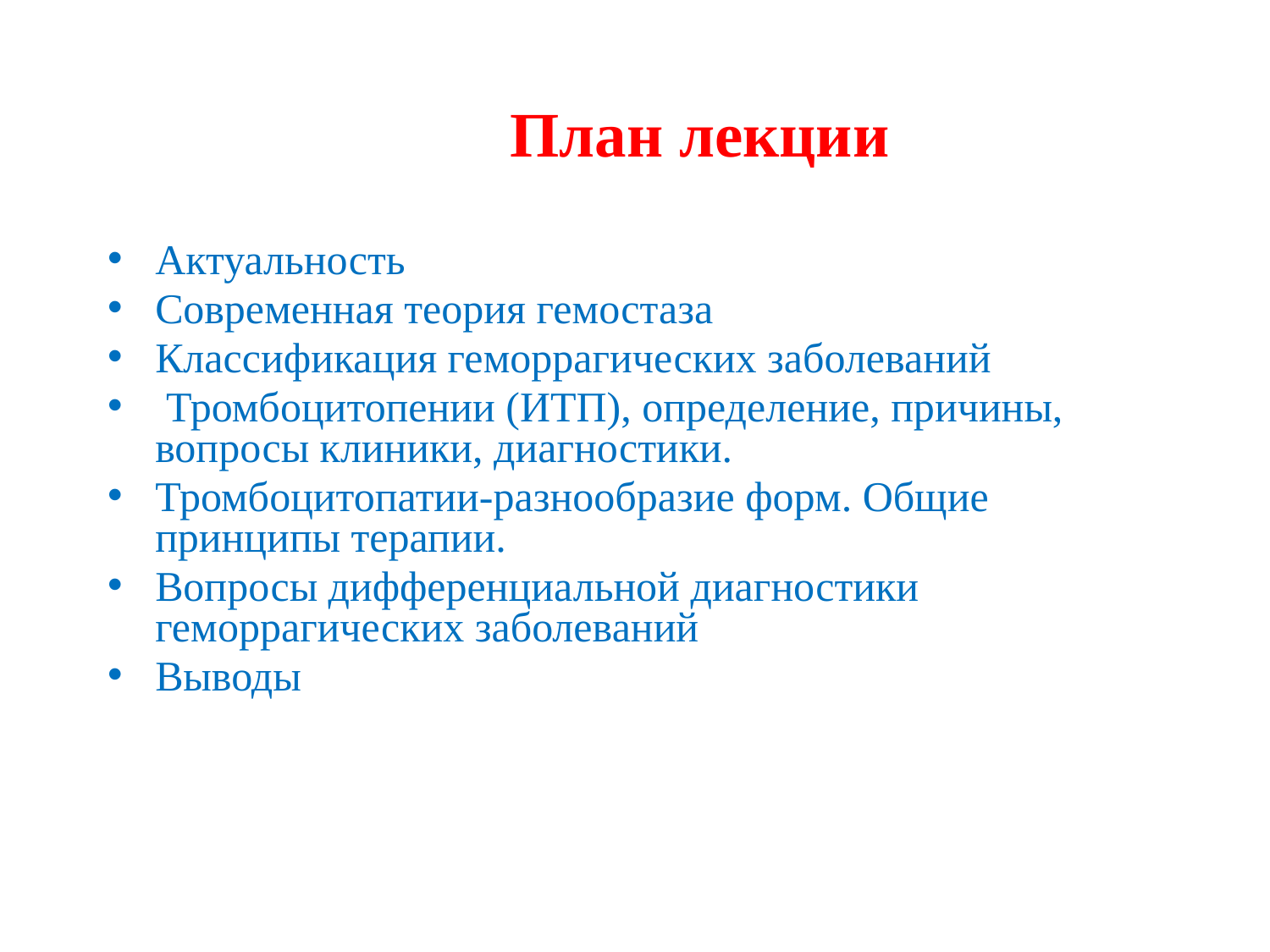

# План лекции
Актуальность
Современная теория гемостаза
Классификация геморрагических заболеваний
 Тромбоцитопении (ИТП), определение, причины,  вопросы клиники, диагностики.
Тромбоцитопатии-разнообразие форм. Общие принципы терапии.
Вопросы дифференциальной диагностики геморрагических заболеваний
Выводы